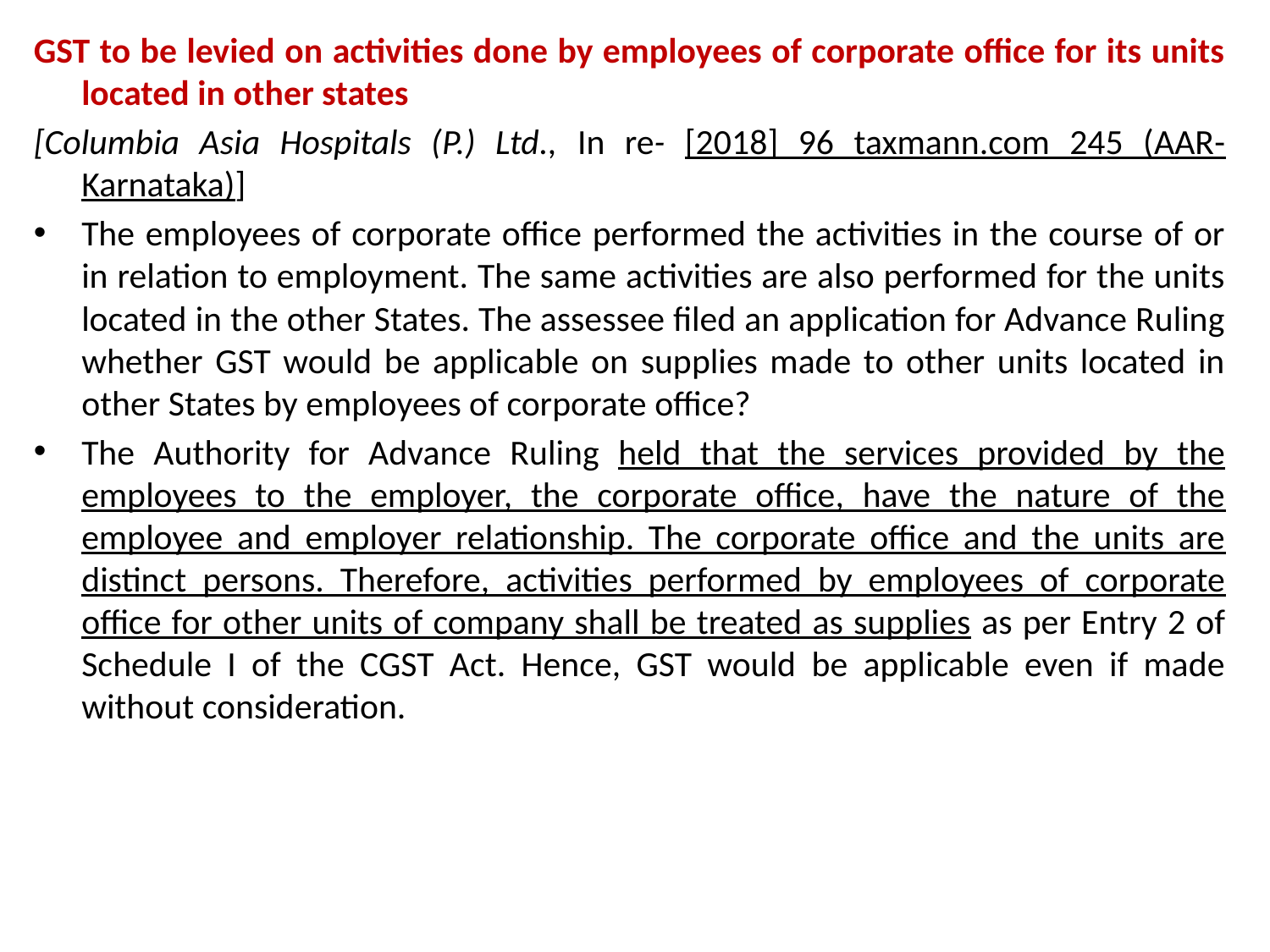

GST to be levied on activities done by employees of corporate office for its units located in other states
[Columbia Asia Hospitals (P.) Ltd., In re- [2018] 96 taxmann.com 245 (AAR-Karnataka)]
The employees of corporate office performed the activities in the course of or in relation to employment. The same activities are also performed for the units located in the other States. The assessee filed an application for Advance Ruling whether GST would be applicable on supplies made to other units located in other States by employees of corporate office?
The Authority for Advance Ruling held that the services provided by the employees to the employer, the corporate office, have the nature of the employee and employer relationship. The corporate office and the units are distinct persons. Therefore, activities performed by employees of corporate office for other units of company shall be treated as supplies as per Entry 2 of Schedule I of the CGST Act. Hence, GST would be applicable even if made without consideration.